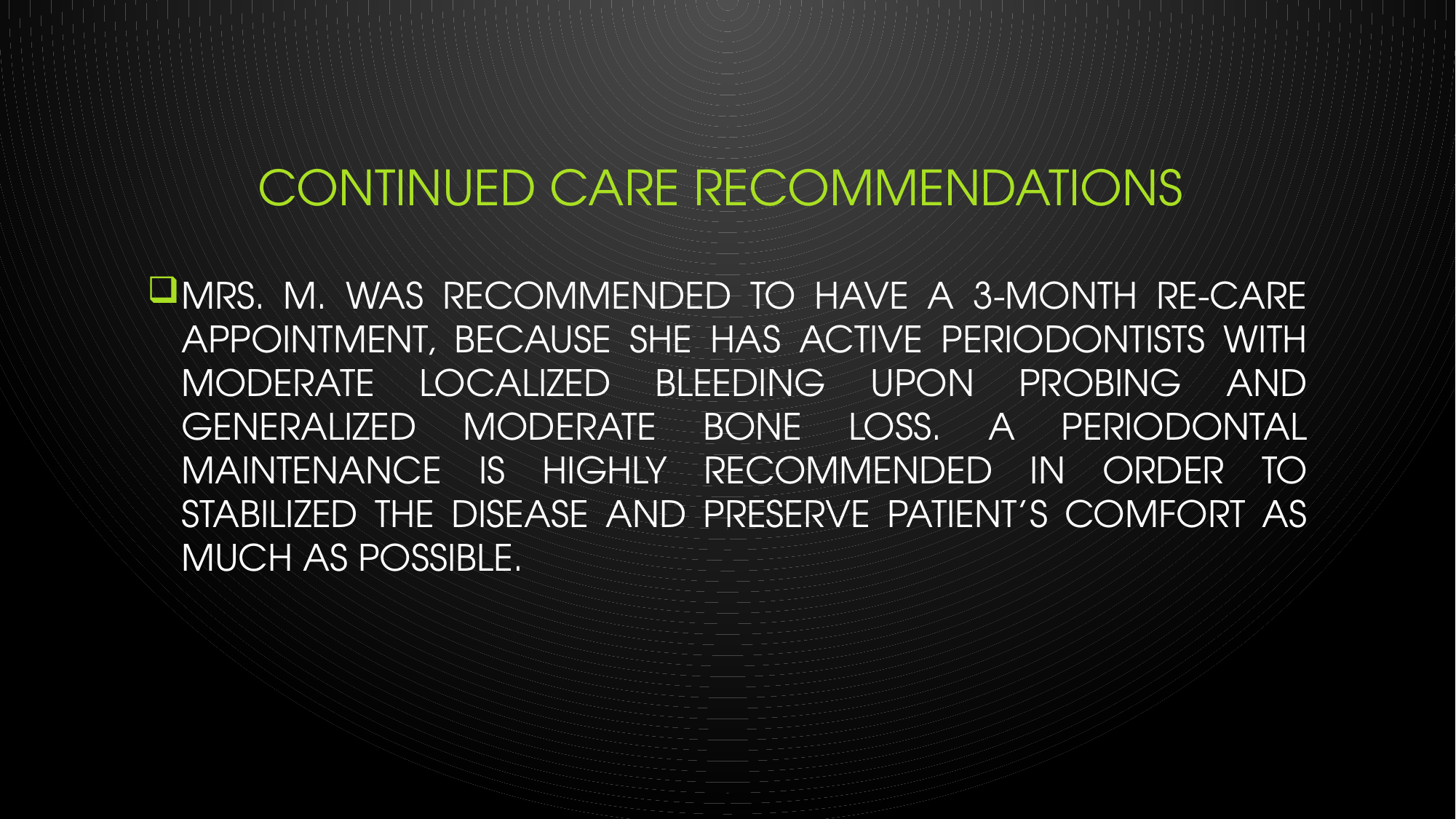

# continued care recommendations
Mrs. M. was recommended to have a 3-month re-care appointment, because she has active periodontists with moderate localized bleeding upon probing and generalized moderate bone loss. A periodontal maintenance is highly recommended in order to stabilized the disease and preserve patient’s comfort as much as possible.